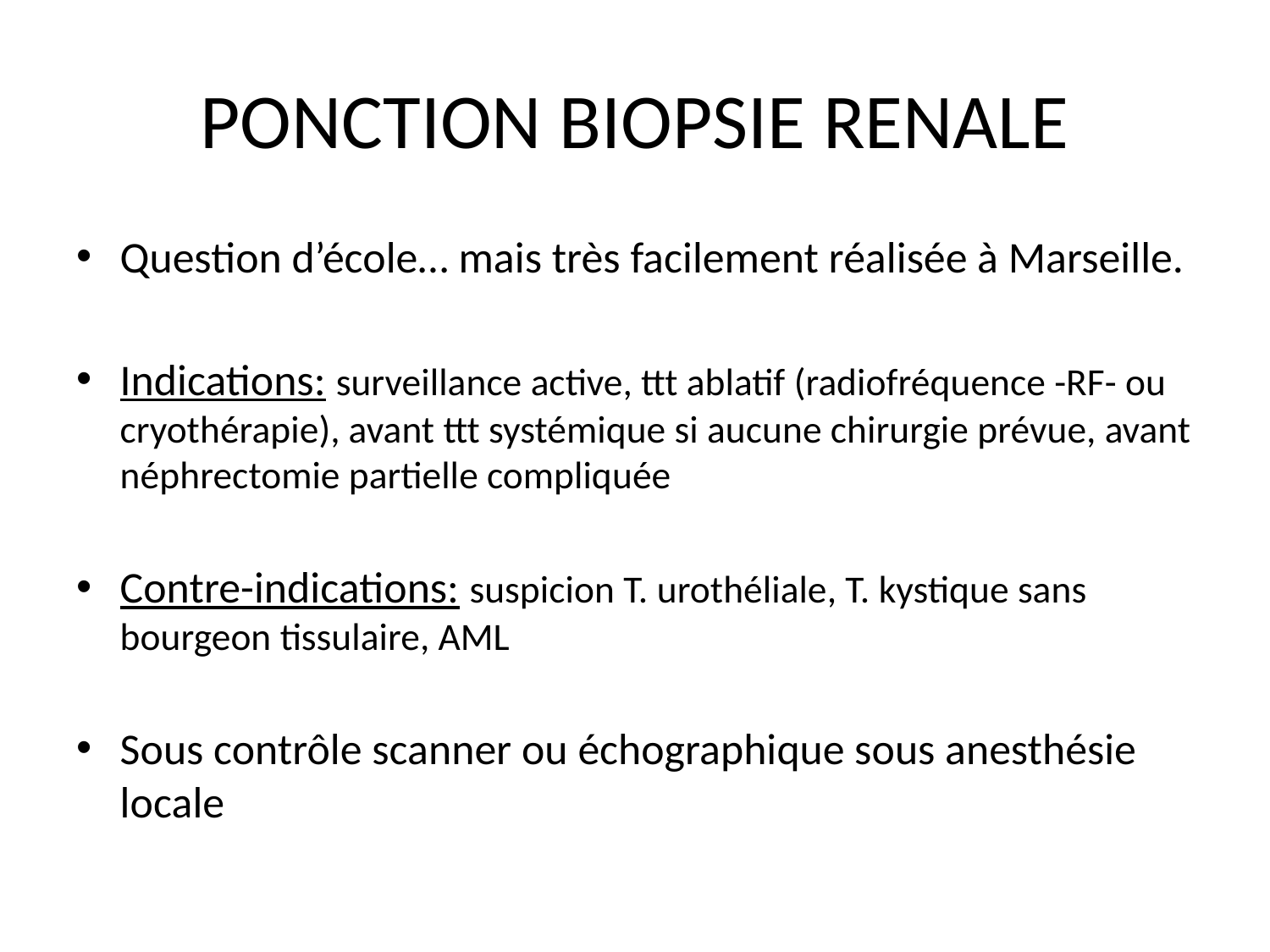

# PONCTION BIOPSIE RENALE
Question d’école… mais très facilement réalisée à Marseille.

Indications: surveillance active, ttt ablatif (radiofréquence -RF- ou cryothérapie), avant ttt systémique si aucune chirurgie prévue, avant néphrectomie partielle compliquée

Contre-indications: suspicion T. urothéliale, T. kystique sans bourgeon tissulaire, AML

Sous contrôle scanner ou échographique sous anesthésie locale